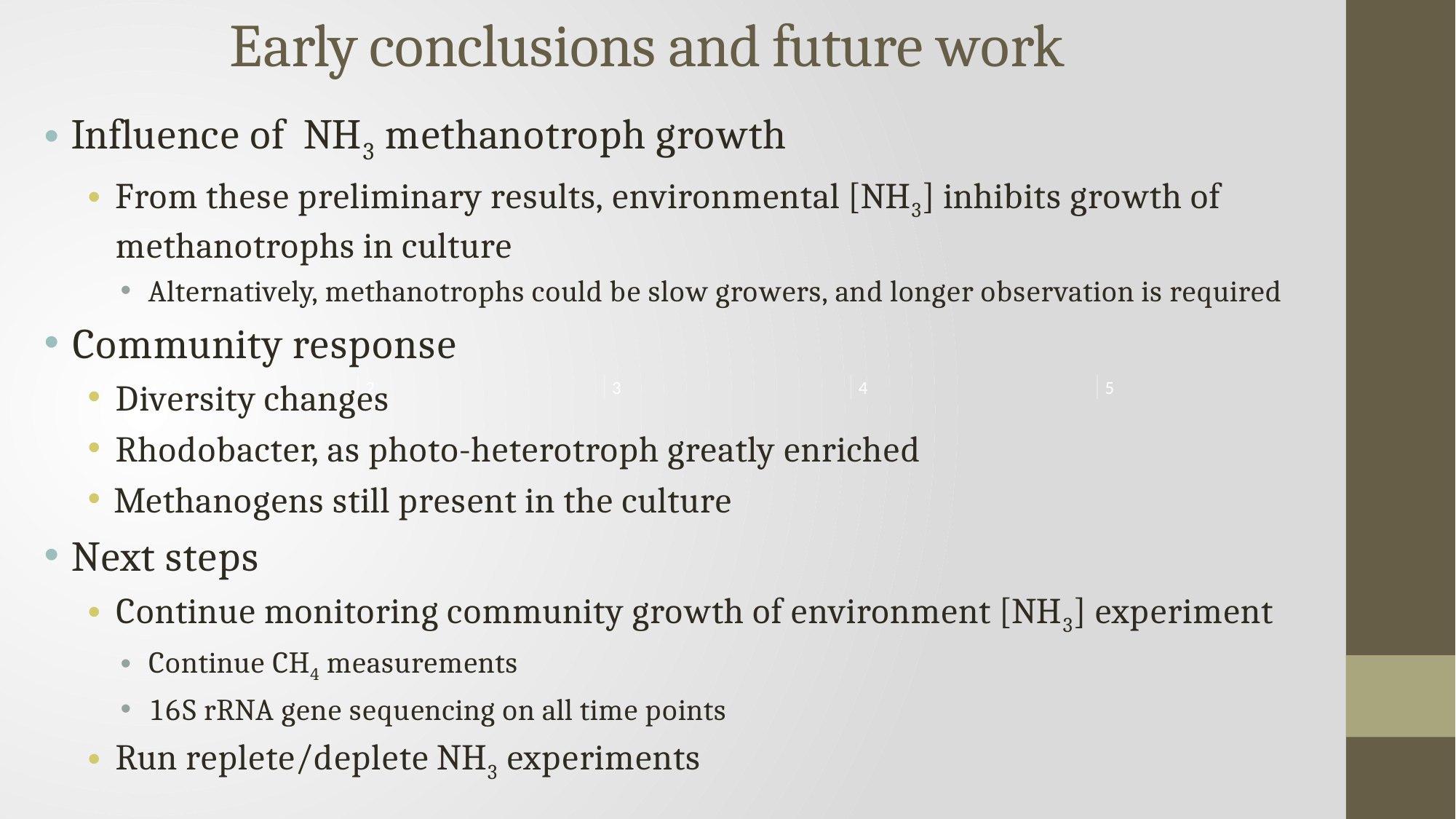

Early conclusions and future work
Influence of  NH3 methanotroph growth
From these preliminary results, environmental [NH3] inhibits growth of methanotrophs in culture
Alternatively, methanotrophs could be slow growers, and longer observation is required
Community response
Diversity changes
Rhodobacter, as photo-heterotroph greatly enriched
Methanogens still present in the culture
Next steps
Continue monitoring community growth of environment [NH3] experiment
Continue CH4 measurements
16S rRNA gene sequencing on all time points
Run replete/deplete NH3 experiments

2018
Week 1
2
3
4
5

Today